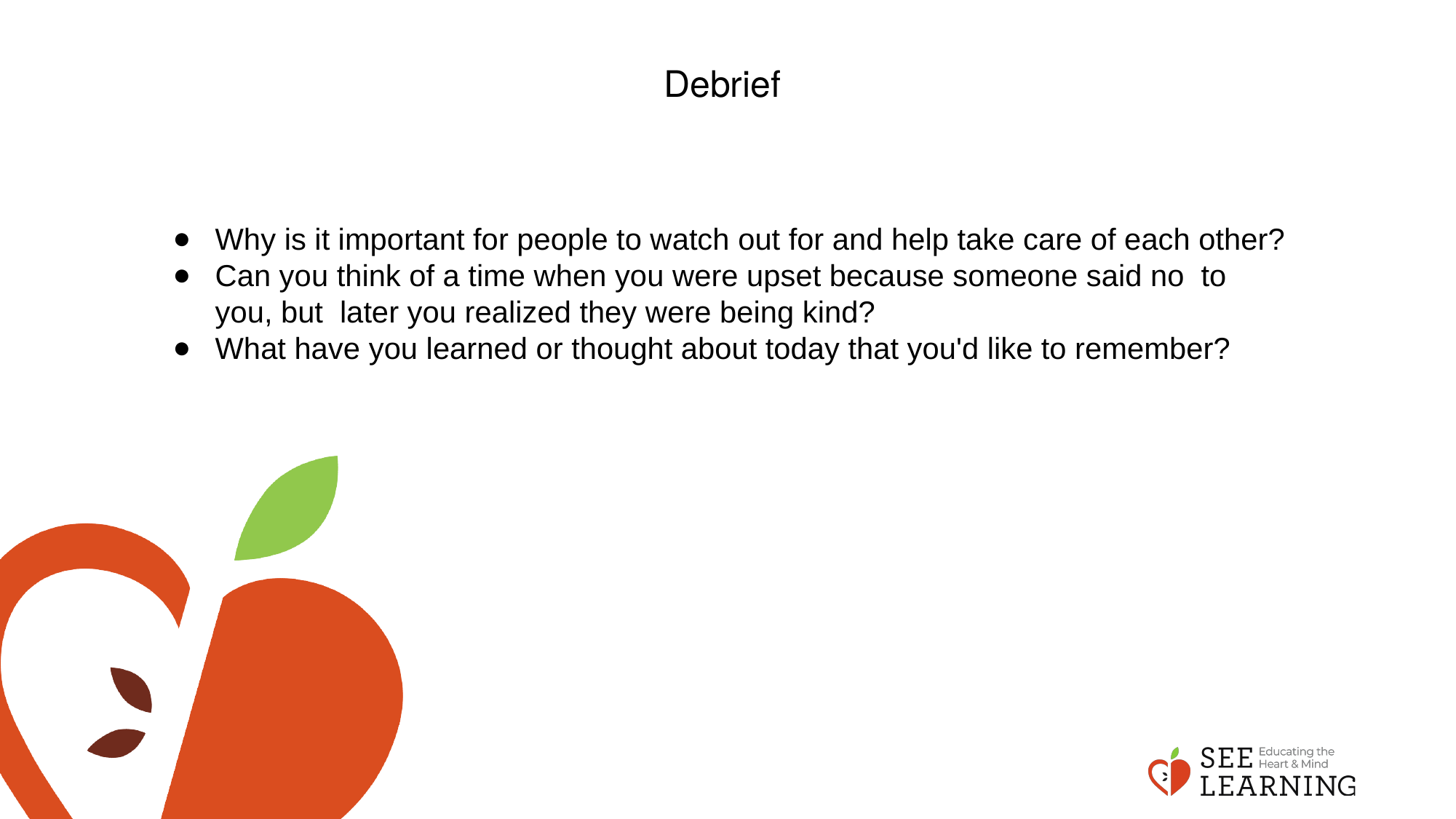

# Debrief
Why is it important for people to watch out for and help take care of each other?
Can you think of a time when you were upset because someone said no  to  you, but  later you realized they were being kind?
What have you learned or thought about today that you'd like to remember?